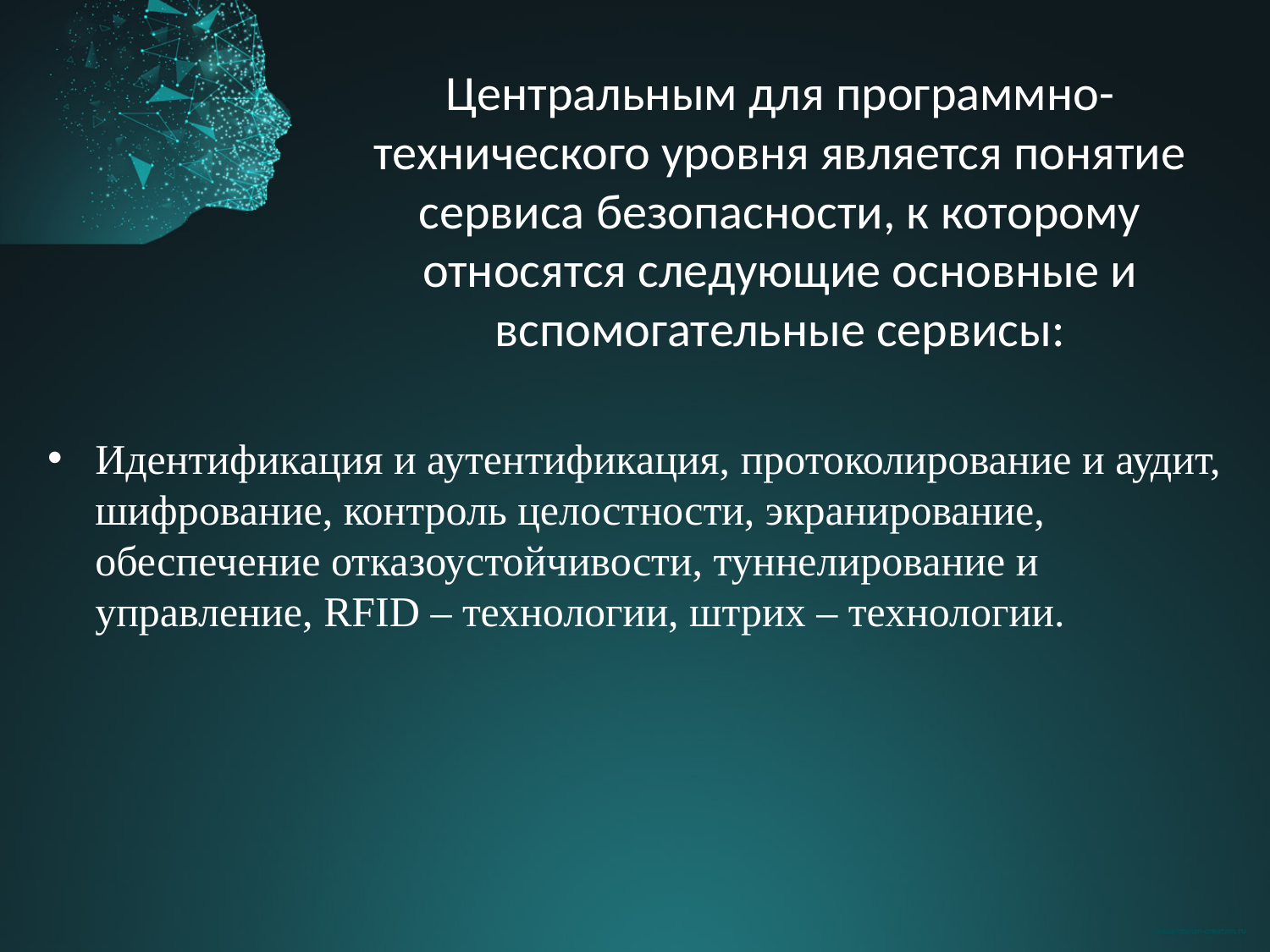

Центральным для программно-технического уровня является понятие сервиса безопасности, к которому относятся следующие основные и вспомогательные сервисы:
Идентификация и аутентификация, протоколирование и аудит, шифрование, контроль целостности, экранирование, обеспечение отказоустойчивости, туннелирование и управление, RFID – технологии, штрих – технологии.